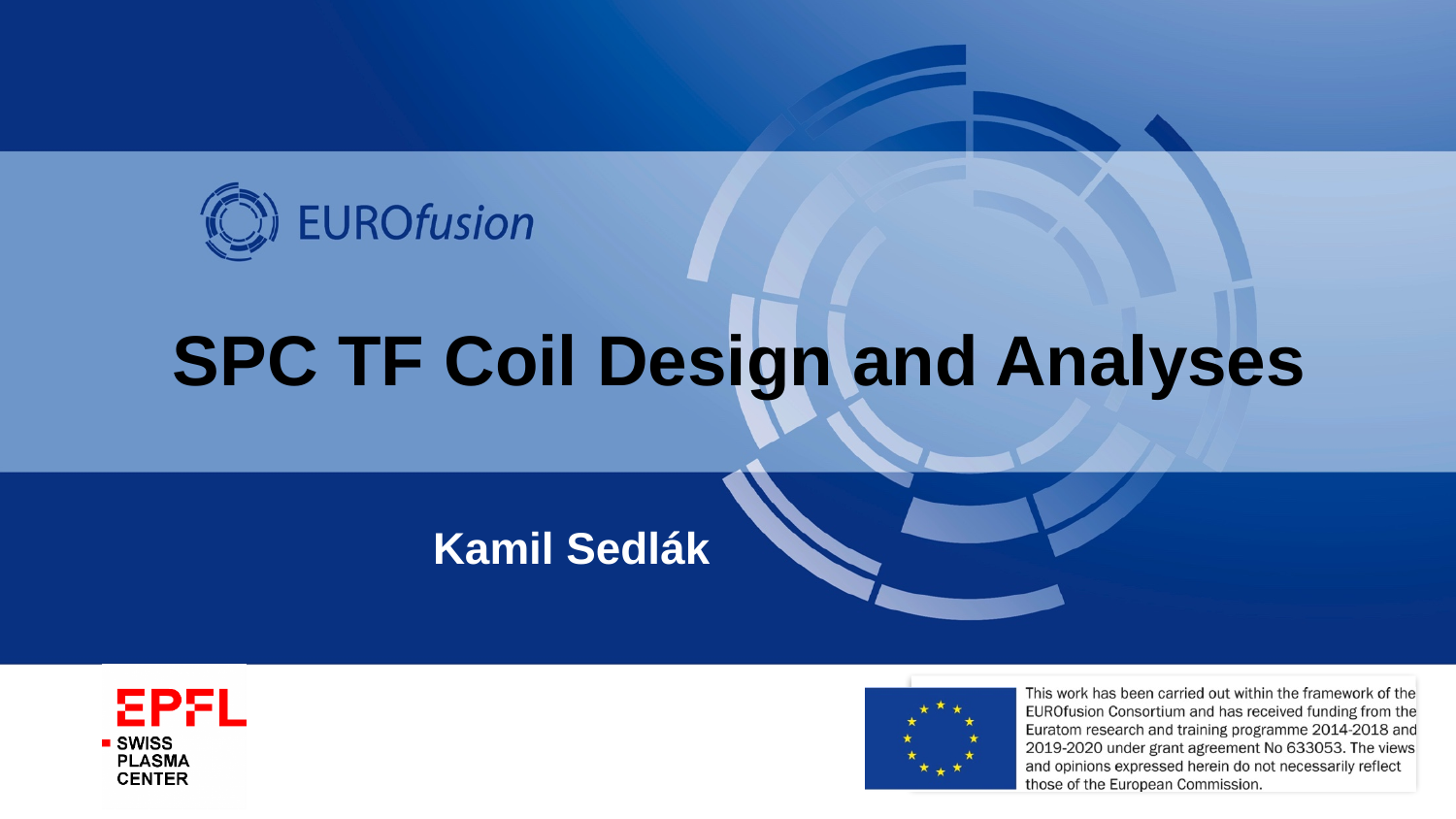

# SPC TF Coil Design and Analyses
Kamil Sedlák